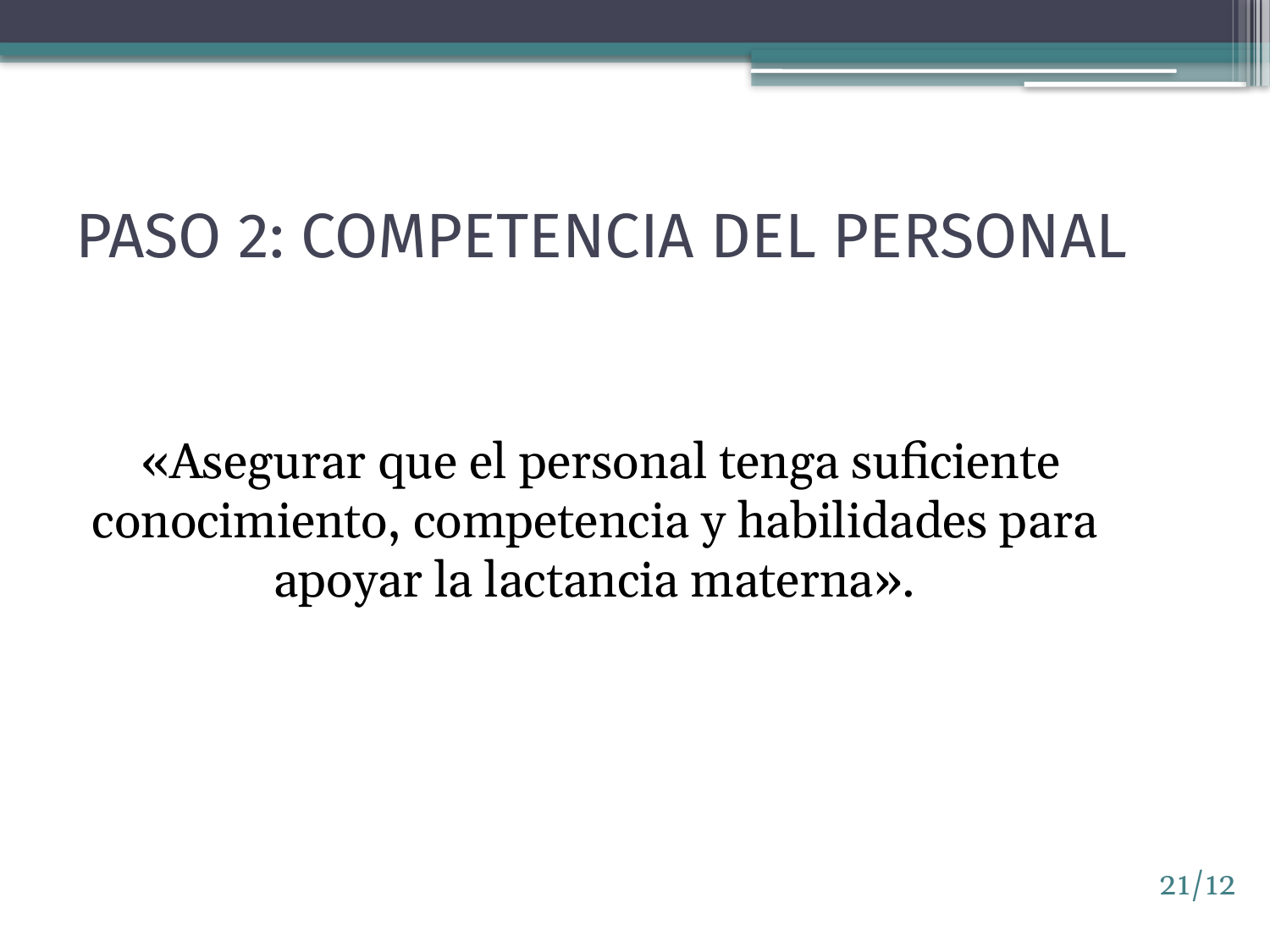

# Paso 2: Competencia del personal
 «Asegurar que el personal tenga suficiente conocimiento, competencia y habilidades para apoyar la lactancia materna».

21/12